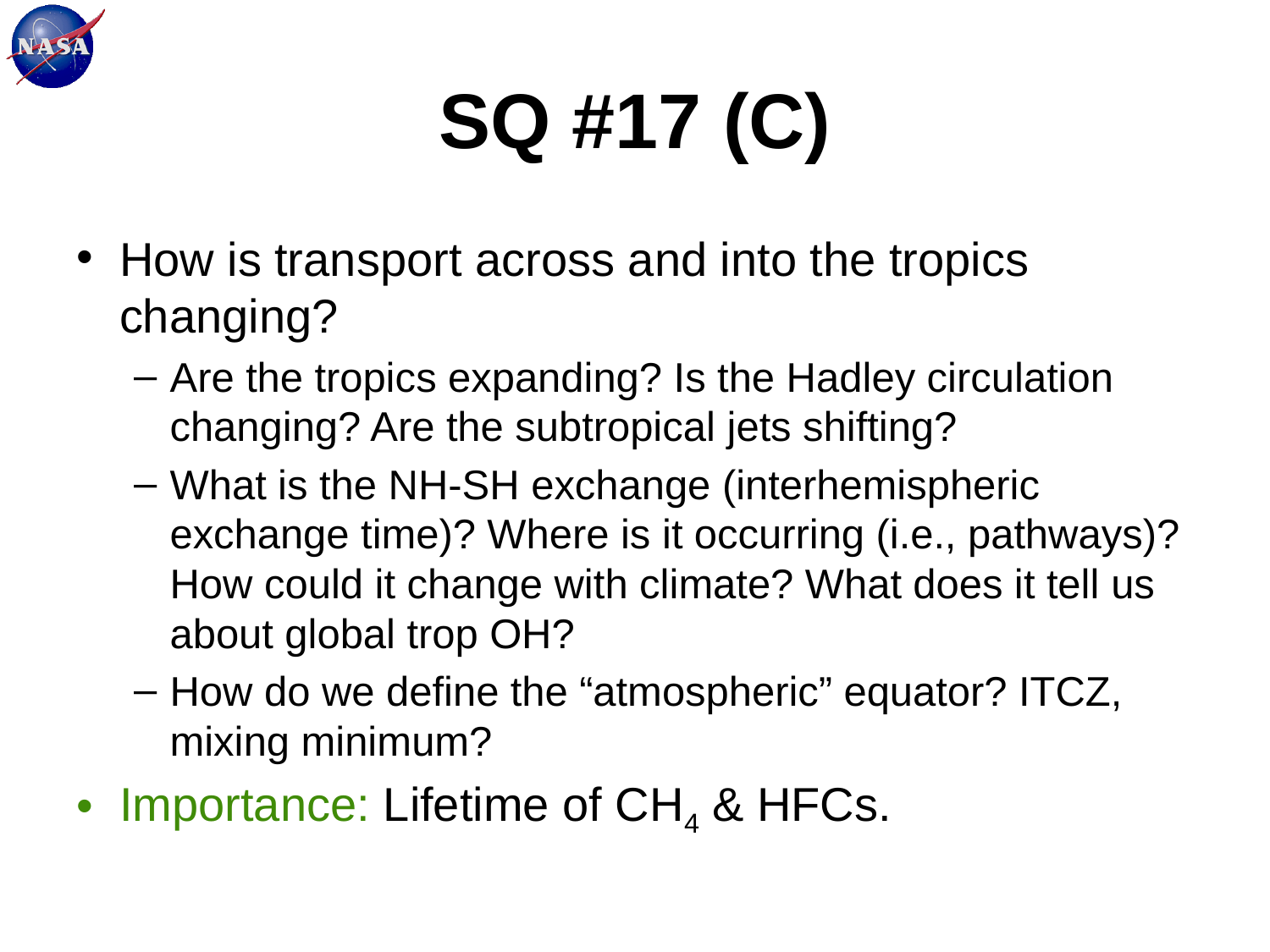

# SQ #17 (C)
How is transport across and into the tropics changing?
Are the tropics expanding? Is the Hadley circulation changing? Are the subtropical jets shifting?
What is the NH-SH exchange (interhemispheric exchange time)? Where is it occurring (i.e., pathways)? How could it change with climate? What does it tell us about global trop OH?
How do we define the “atmospheric” equator? ITCZ, mixing minimum?
Importance: Lifetime of CH4 & HFCs.